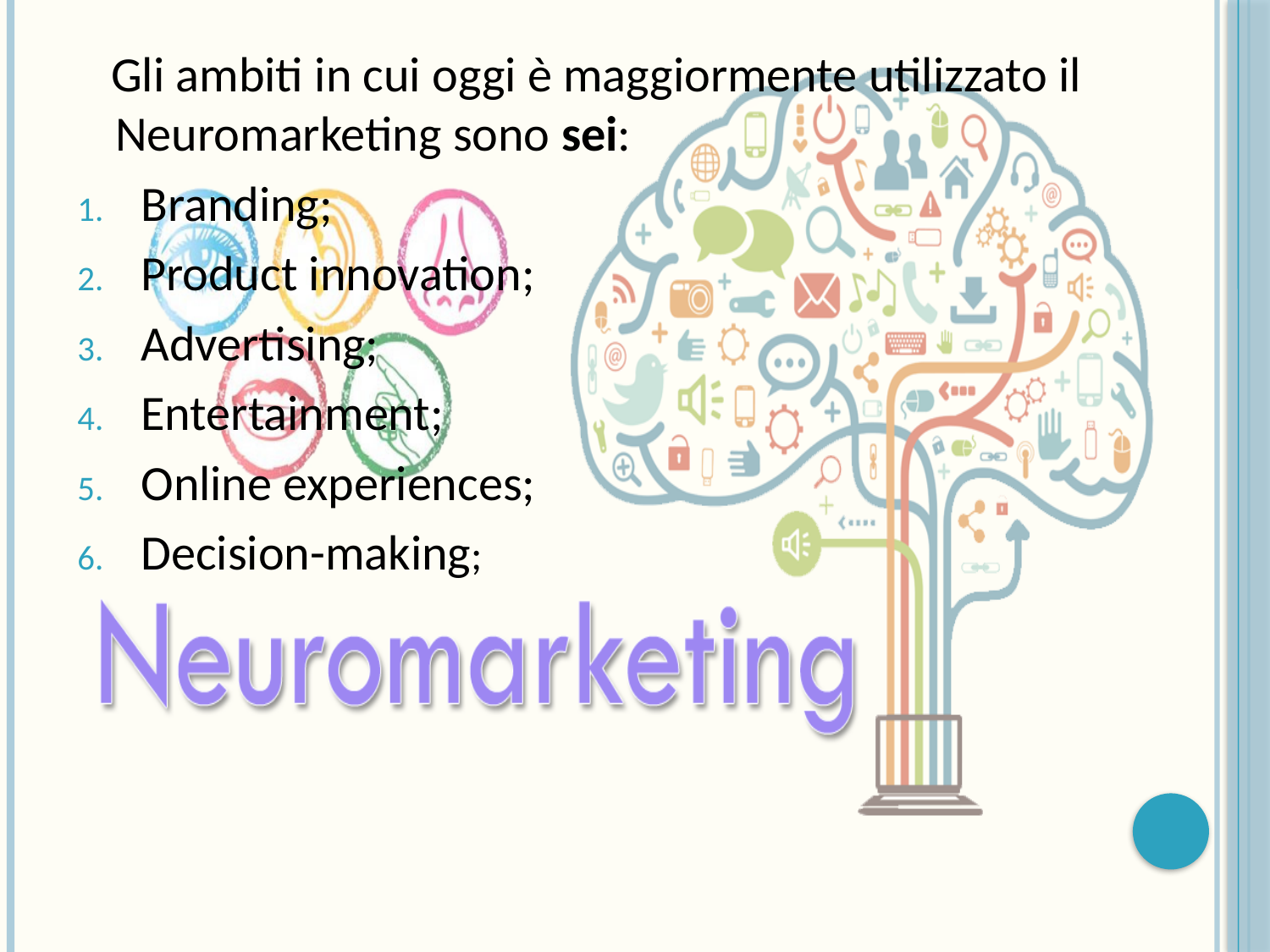

Gli ambiti in cui oggi è maggiormente utilizzato il Neuromarketing sono sei:
Branding;
Product innovation;
Advertising;
Entertainment;
Online experiences;
Decision-making;